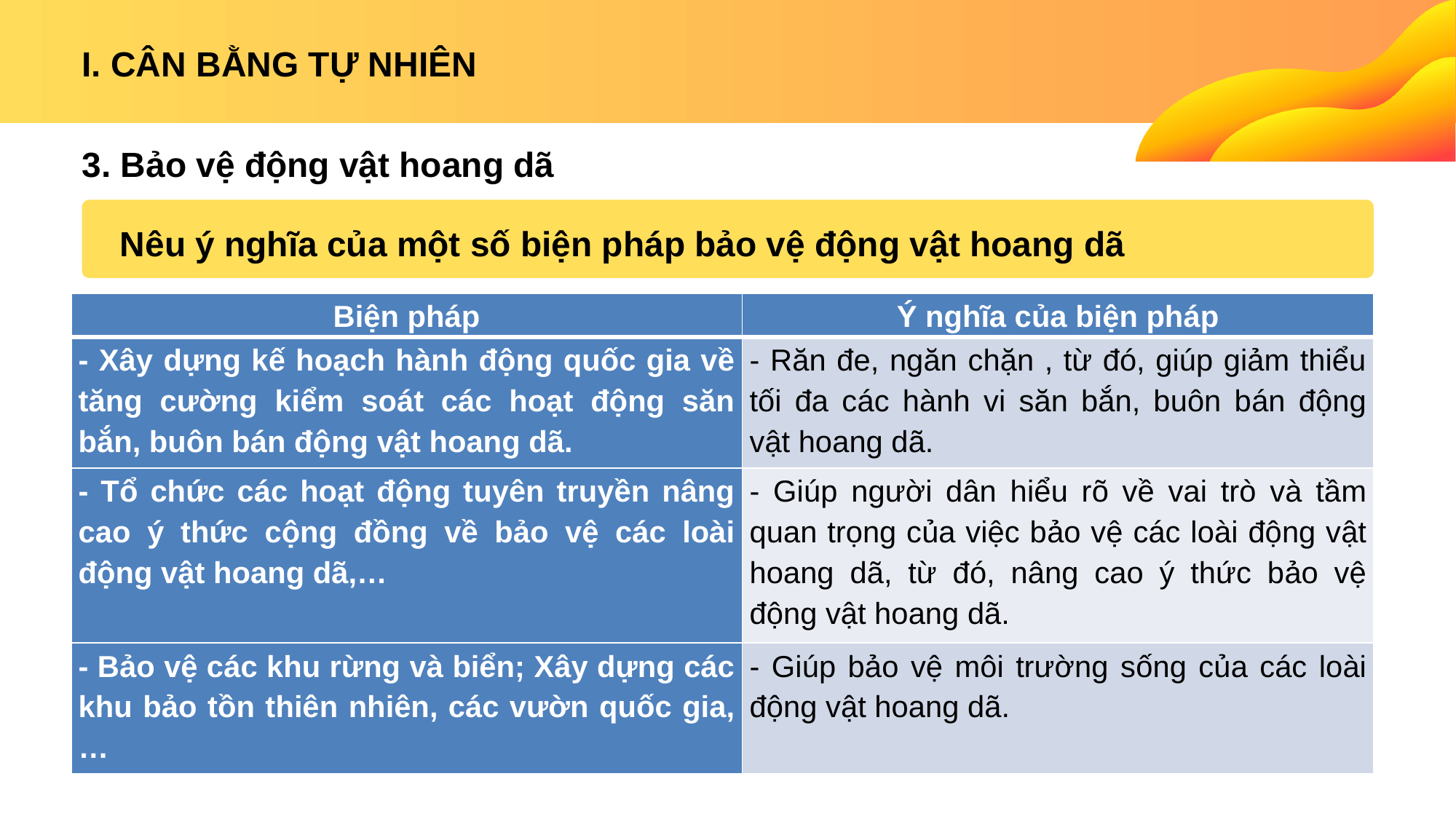

I. CÂN BẰNG TỰ NHIÊN
3. Bảo vệ động vật hoang dã

Nêu ý nghĩa của một số biện pháp bảo vệ động vật hoang dã
| Biện pháp | Ý nghĩa của biện pháp |
| --- | --- |
| - Xây dựng kế hoạch hành động quốc gia về tăng cường kiểm soát các hoạt động săn bắn, buôn bán động vật hoang dã. | - Răn đe, ngăn chặn , từ đó, giúp giảm thiểu tối đa các hành vi săn bắn, buôn bán động vật hoang dã. |
| - Tổ chức các hoạt động tuyên truyền nâng cao ý thức cộng đồng về bảo vệ các loài động vật hoang dã,… | - Giúp người dân hiểu rõ về vai trò và tầm quan trọng của việc bảo vệ các loài động vật hoang dã, từ đó, nâng cao ý thức bảo vệ động vật hoang dã. |
| - Bảo vệ các khu rừng và biển; Xây dựng các khu bảo tồn thiên nhiên, các vườn quốc gia,… | - Giúp bảo vệ môi trường sống của các loài động vật hoang dã. |